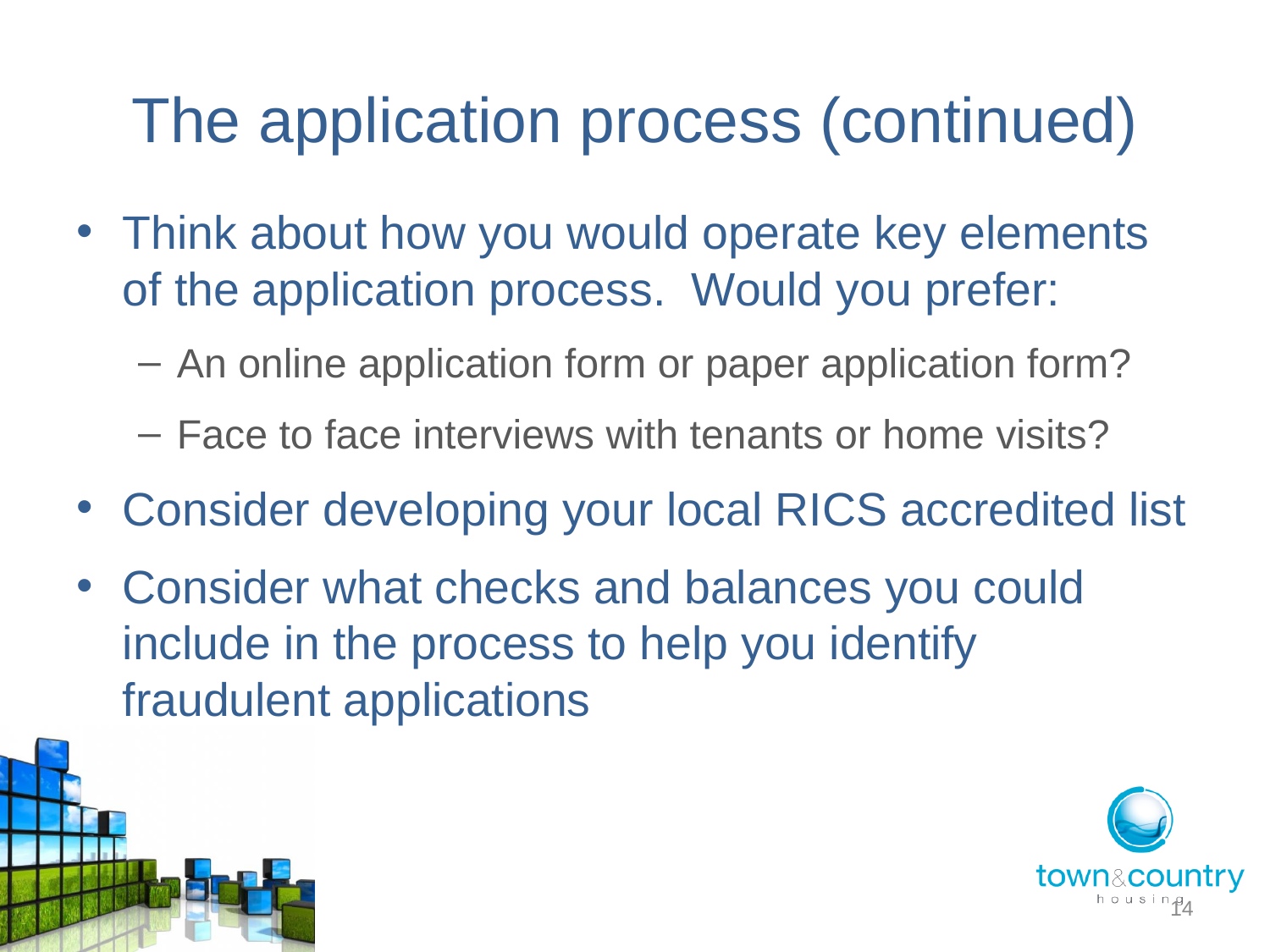

# The application process (continued)
Think about how you would operate key elements of the application process.  Would you prefer:
An online application form or paper application form?
Face to face interviews with tenants or home visits?
Consider developing your local RICS accredited list
Consider what checks and balances you could include in the process to help you identify fraudulent applications
14